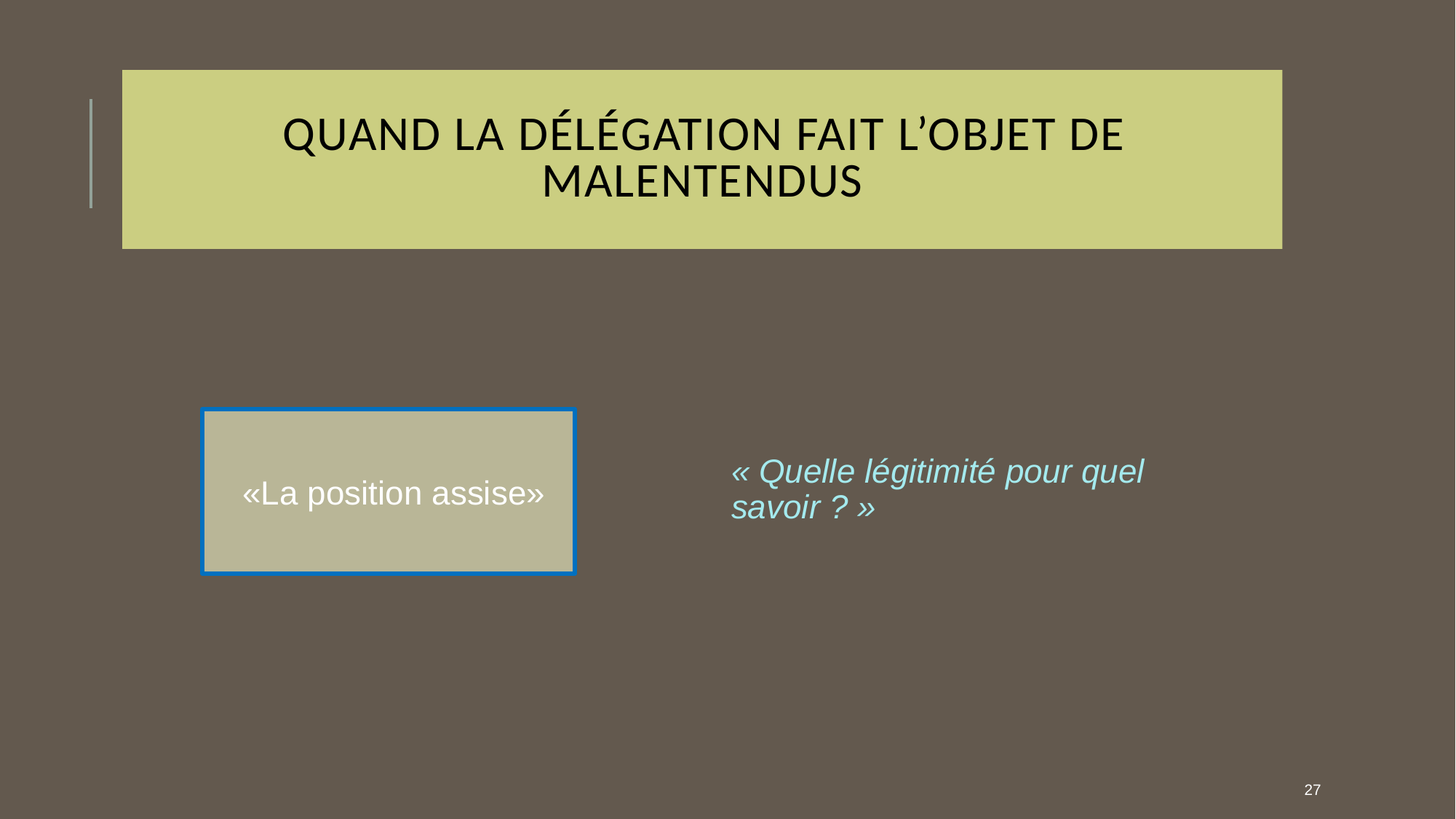

# QUAND la délégation fait l’objet de malentendus

« Quelle légitimité pour quel savoir ? »

«La position assise»
27